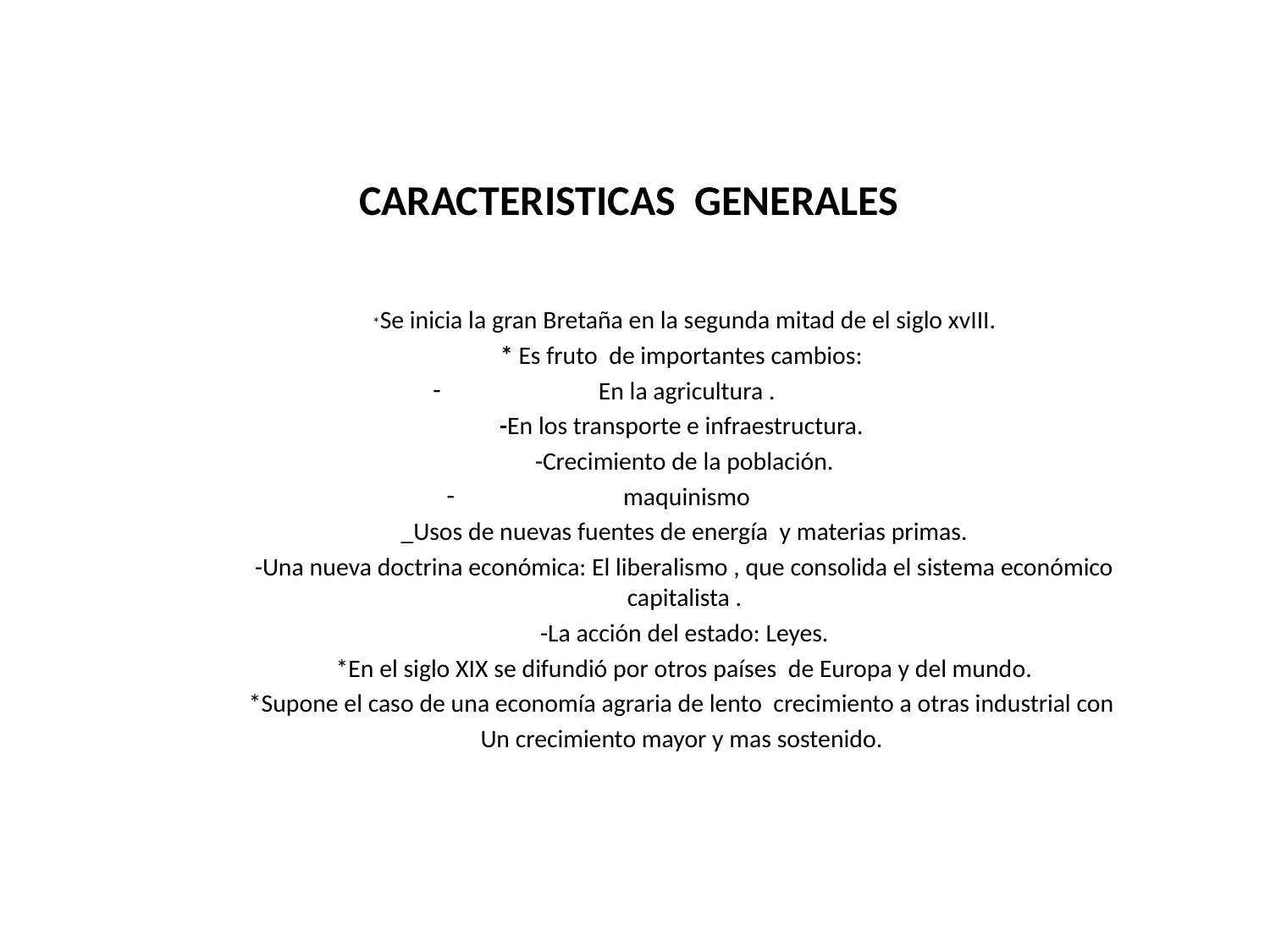

# CARACTERISTICAS  GENERALES
*Se inicia la gran Bretaña en la segunda mitad de el siglo xvIII.
* Es fruto  de importantes cambios:
En la agricultura .
-En los transporte e infraestructura.
-Crecimiento de la población.
maquinismo
_Usos de nuevas fuentes de energía  y materias primas.
-Una nueva doctrina económica: El liberalismo , que consolida el sistema económico capitalista .
-La acción del estado: Leyes.
*En el siglo XIX se difundió por otros países  de Europa y del mundo.
*Supone el caso de una economía agraria de lento  crecimiento a otras industrial con
Un crecimiento mayor y mas sostenido.